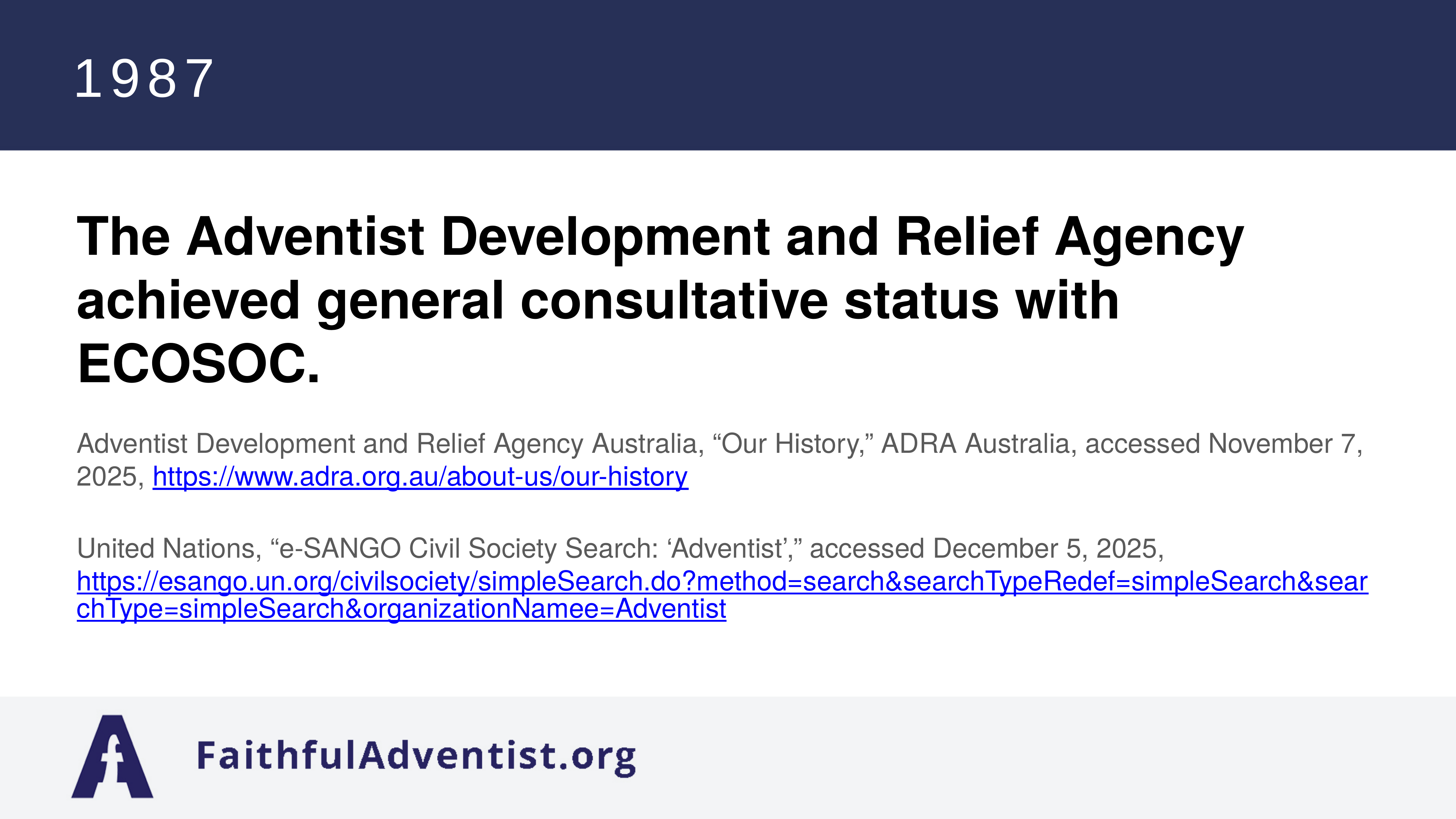

# 1987
The Adventist Development and Relief Agency achieved general consultative status with ECOSOC.

Adventist Development and Relief Agency Australia, “Our History,” ADRA Australia, accessed November 7, 2025, https://www.adra.org.au/about-us/our-history

United Nations, “e-SANGO Civil Society Search: ‘Adventist’,” accessed December 5, 2025, https://esango.un.org/civilsociety/simpleSearch.do?method=search&searchTypeRedef=simpleSearch&searchType=simpleSearch&organizationNamee=Adventist